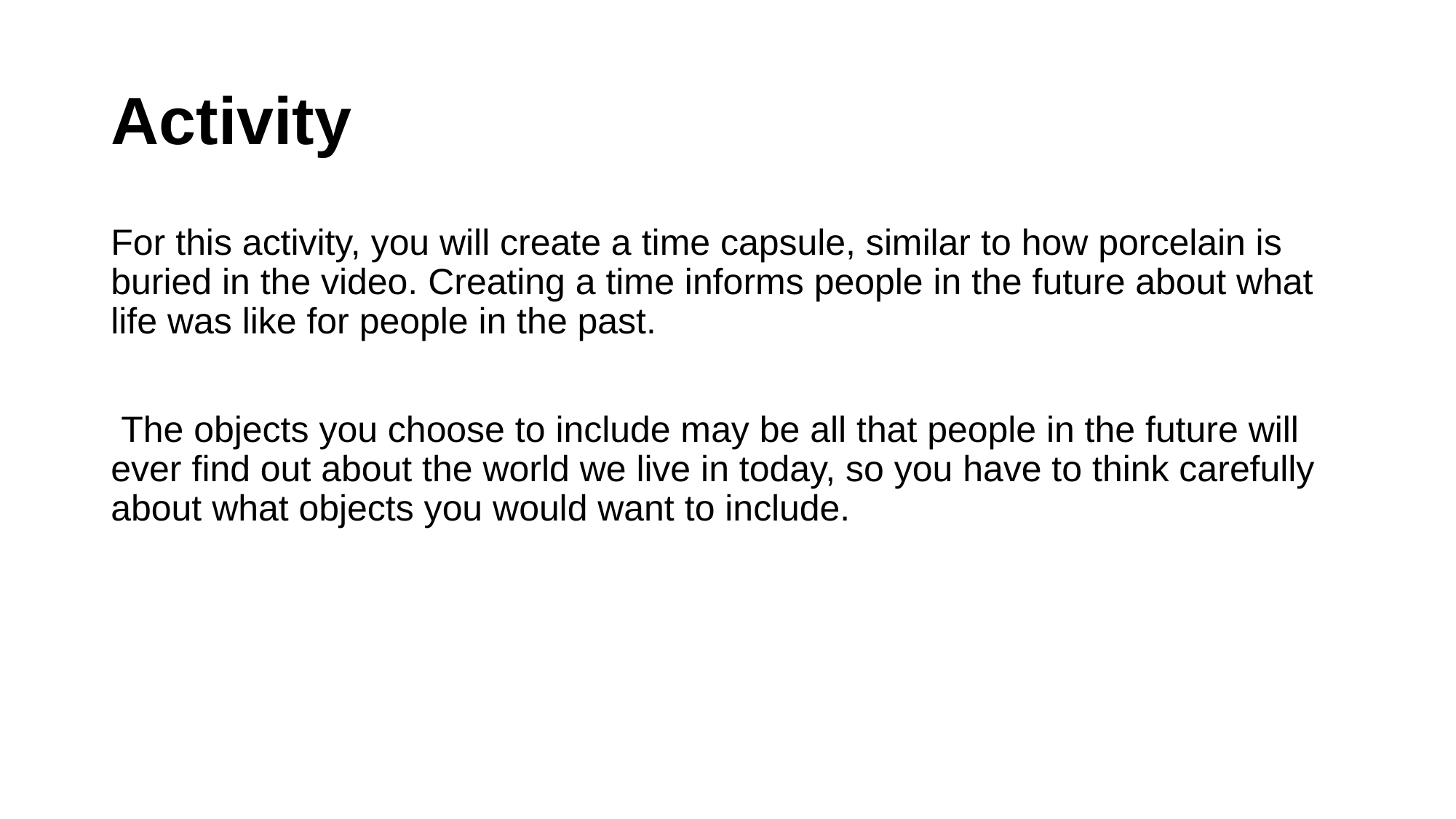

# Activity
For this activity, you will create a time capsule, similar to how porcelain is buried in the video. Creating a time informs people in the future about what life was like for people in the past.

 The objects you choose to include may be all that people in the future will ever find out about the world we live in today, so you have to think carefully about what objects you would want to include.